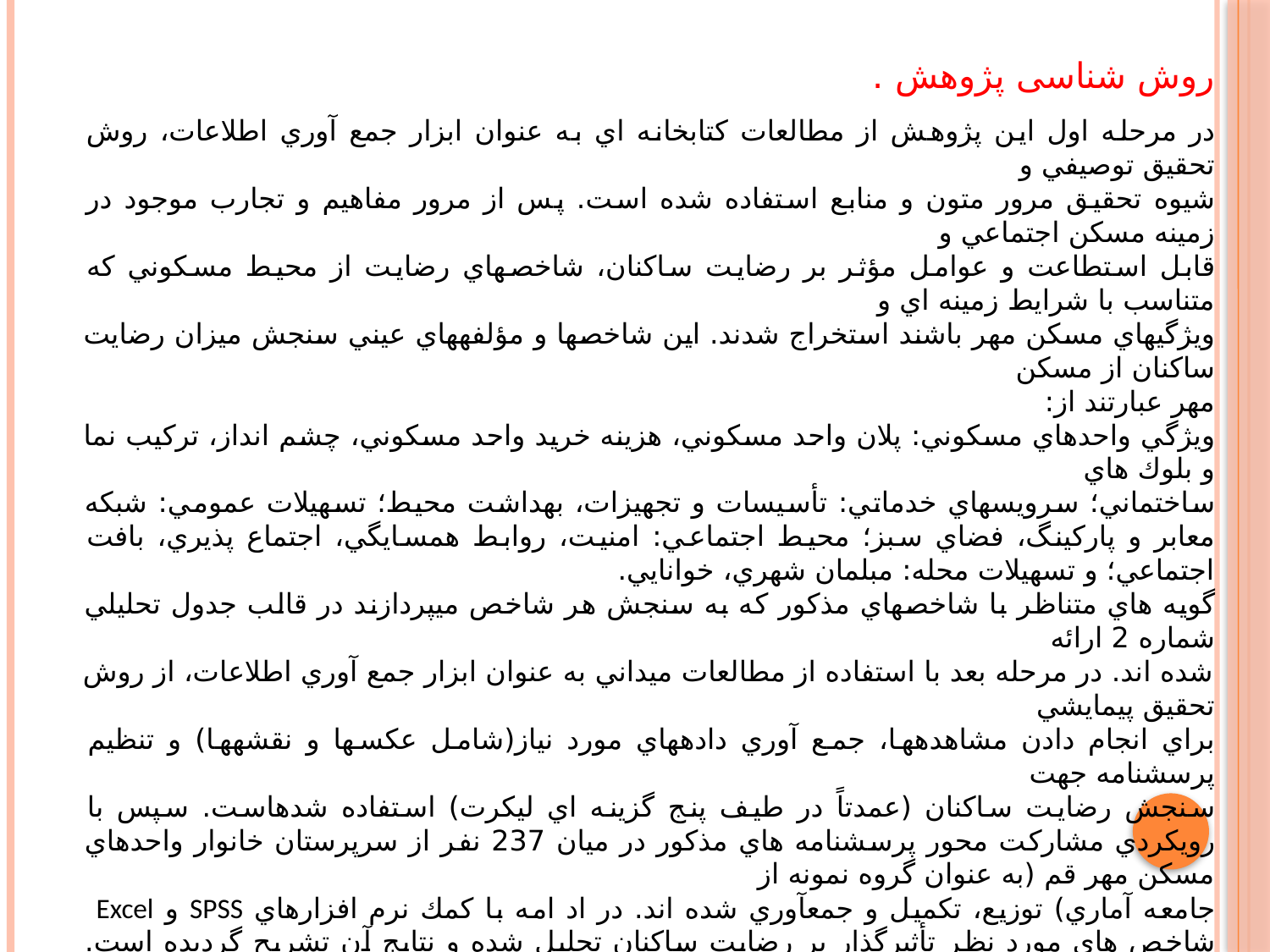

روش شناسی پژوهش .
در مرحله اول اين پژوهش از مطالعات كتابخانه اي به عنوان ابزار جمع آوري اطلاعات، روش تحقيق توصيفي و
شيوه تحقيق مرور متون و منابع استفاده شده است. پس از مرور مفاهيم و تجارب موجود در زمينه مسكن اجتماعي و
قابل استطاعت و عوامل مؤثر بر رضايت ساكنان، شاخصهاي رضايت از محيط مسكوني كه متناسب با شرايط زمينه اي و
ويژگيهاي مسكن مهر باشند استخراج شدند. اين شاخصها و مؤلفههاي عيني سنجش ميزان رضايت ساكنان از مسكن
مهر عبارتند از:
ويژگي واحدهاي مسكوني: پلان واحد مسكوني، هزينه خريد واحد مسكوني، چشم انداز، تركيب نما و بلوك هاي
ساختماني؛ سرويسهاي خدماتي: تأسيسات و تجهيزات، بهداشت محيط؛ تسهيلات عمومي: شبكه معابر و پاركينگ، فضاي سبز؛ محيط اجتماعي: امنيت، روابط همسايگي، اجتماع پذيري، بافت اجتماعي؛ و تسهيلات محله: مبلمان شهري، خوانايي.
گويه هاي متناظر با شاخصهاي مذكور كه به سنجش هر شاخص ميپردازند در قالب جدول تحليلي شماره 2 ارائه
شده اند. در مرحله بعد با استفاده از مطالعات ميداني به عنوان ابزار جمع آوري اطلاعات، از روش تحقيق پيمايشي
براي انجام دادن مشاهدهها، جمع آوري دادههاي مورد نياز(شامل عكسها و نقشهها) و تنظيم پرسشنامه جهت
سنجش رضايت ساكنان (عمدتاً در طيف پنج گزينه اي ليكرت) استفاده شدهاست. سپس با رويكردي مشاركت محور پرسشنامه هاي مذكور در ميان 237 نفر از سرپرستان خانوار واحدهاي مسكن مهر قم (به عنوان گروه نمونه از
جامعه آماري) توزيع، تكميل و جمعآوري شده اند. در اد امه با كمك نرم افزارهاي SPSS و Excel  شاخص های مورد نظر تأثيرگذار بر رضايت ساكنان تحليل شده و نتايج آن تشريح گرديده است. ذكر اين نكته لازم است كه جهت كسب اطمينان از روايي پرسشنامه اين پژوهش، پرسشنامه مقدماتي بر مبناي بازخواني و تحليل مباني نظري پژوهشهاي قبلي تهيه شده و اعتبار آن از طريق تصديق مديران عالي رتبه و صاحبنظران(به صورت مصاحبه حضوري و پرسش و پاسخ شفاهي)بررسي شده است. همچنين در اين تحقيق پايايي پرسشنامه بر اساس محاسبه ضريب آلفاي كرونباخ سنجيده شده است كه مقدار آن برابر با 80 بودهاست كه نشان دهنده پايايي بالاي پرسشنامه اين پژوهش است.